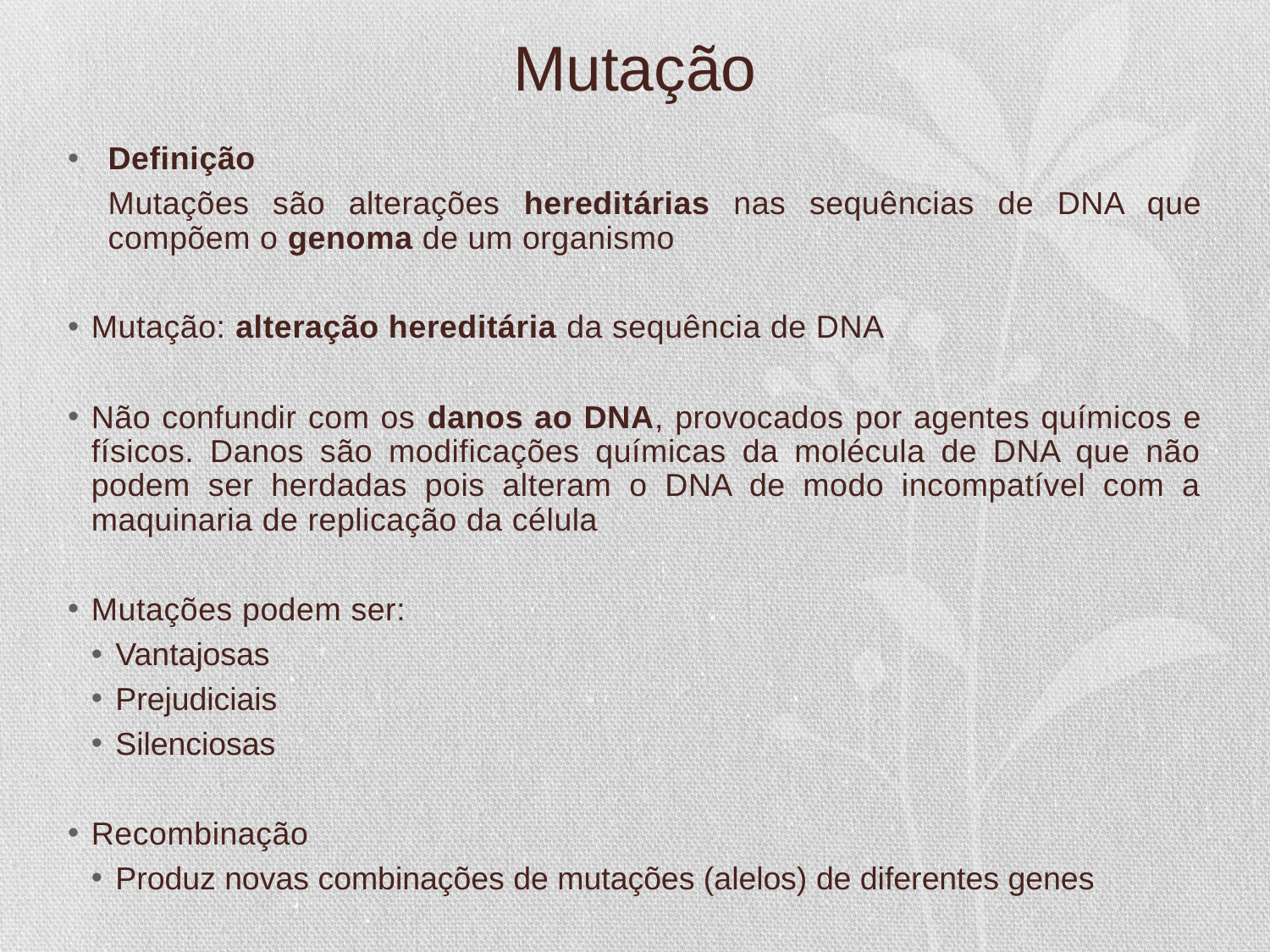

# Mutação
Definição
Mutações são alterações hereditárias nas sequências de DNA que compõem o genoma de um organismo

Mutação: alteração hereditária da sequência de DNA

Não confundir com os danos ao DNA, provocados por agentes químicos e físicos. Danos são modificações químicas da molécula de DNA que não podem ser herdadas pois alteram o DNA de modo incompatível com a maquinaria de replicação da célula

Mutações podem ser:
Vantajosas
Prejudiciais
Silenciosas

Recombinação
Produz novas combinações de mutações (alelos) de diferentes genes